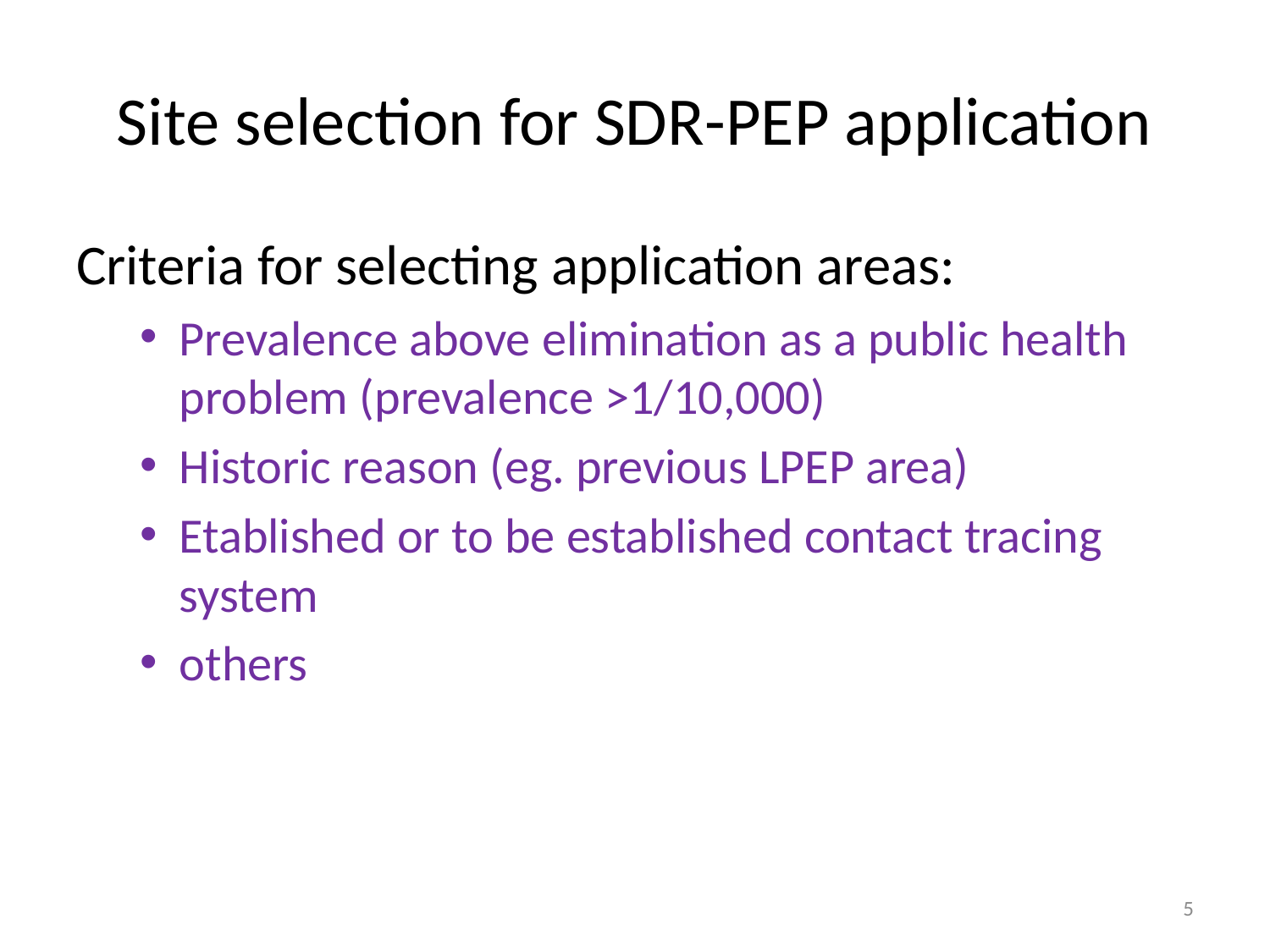

# Site selection for SDR-PEP application
Criteria for selecting application areas:
Prevalence above elimination as a public health problem (prevalence >1/10,000)
Historic reason (eg. previous LPEP area)
Etablished or to be established contact tracing system
others
5